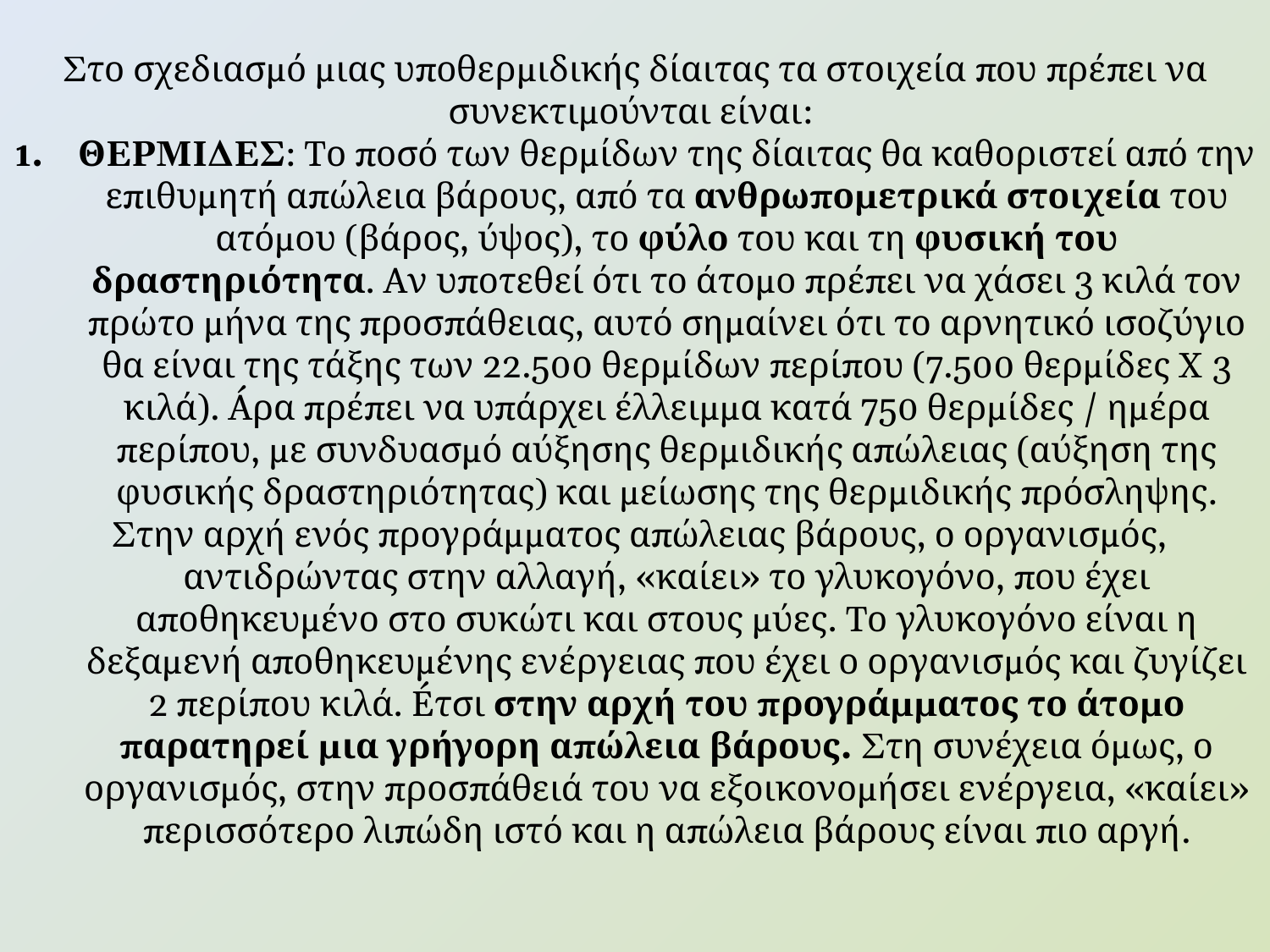

Στο σχεδιασμό μιας υποθερμιδικής δίαιτας τα στοιχεία που πρέπει να συνεκτιμούνται είναι:
ΘΕΡΜΙΔΕΣ: Το ποσό των θερμίδων της δίαιτας θα καθοριστεί από την επιθυμητή απώλεια βάρους, από τα ανθρωπομετρικά στοιχεία του ατόμου (βάρος, ύψος), το φύλο του και τη φυσική του δραστηριότητα. Αν υποτεθεί ότι το άτομο πρέπει να χάσει 3 κιλά τον πρώτο μήνα της προσπάθειας, αυτό σημαίνει ότι το αρνητικό ισοζύγιο θα είναι της τάξης των 22.500 θερμίδων περίπου (7.500 θερμίδες X 3 κιλά). Άρα πρέπει να υπάρχει έλλειμμα κατά 750 θερμίδες / ημέρα περίπου, με συνδυασμό αύξησης θερμιδικής απώλειας (αύξηση της φυσικής δραστηριότητας) και μείωσης της θερμιδικής πρόσληψης.
 Στην αρχή ενός προγράμματος απώλειας βάρους, ο οργανισμός, αντιδρώντας στην αλλαγή, «καίει» το γλυκογόνο, που έχει αποθηκευμένο στο συκώτι και στους μύες. Το γλυκογόνο είναι η δεξαμενή αποθηκευμένης ενέργειας που έχει ο οργανισμός και ζυγίζει 2 περίπου κιλά. Έτσι στην αρχή του προγράμματος το άτομο παρατηρεί μια γρήγορη απώλεια βάρους. Στη συνέχεια όμως, ο οργανισμός, στην προσπάθειά του να εξοικονομήσει ενέργεια, «καίει» περισσότερο λιπώδη ιστό και η απώλεια βάρους είναι πιο αργή.